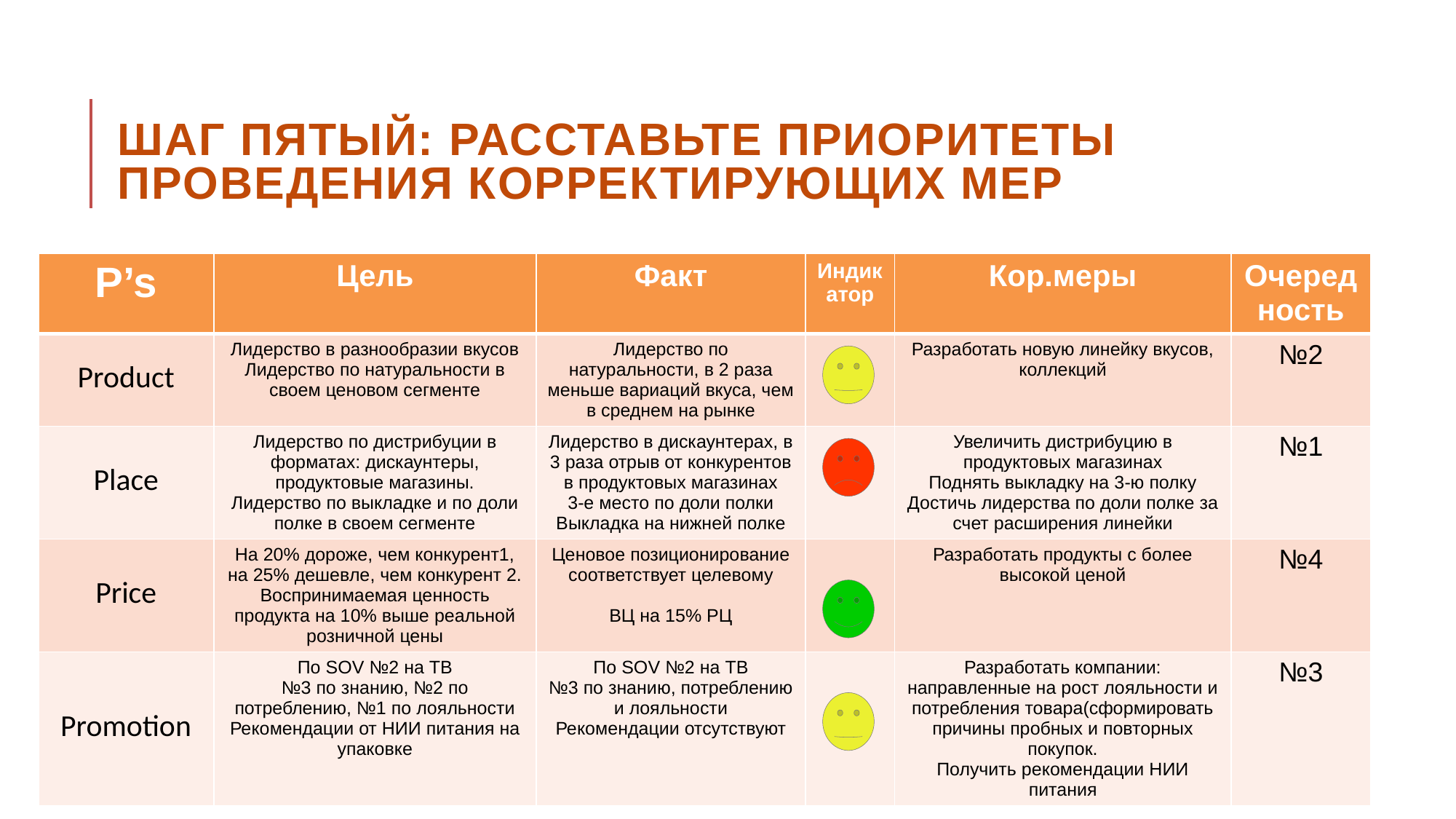

ШАГ пятый: Расставьте приоритеты проведения корректирующих мер
| P’s | Цель | Факт | Индикатор | Кор.меры | Очередность |
| --- | --- | --- | --- | --- | --- |
| Product | Лидерство в разнообразии вкусов Лидерство по натуральности в своем ценовом сегменте | Лидерство по натуральности, в 2 раза меньше вариаций вкуса, чем в среднем на рынке |  | Разработать новую линейку вкусов, коллекций | №2 |
| Place | Лидерство по дистрибуции в форматах: дискаунтеры, продуктовые магазины. Лидерство по выкладке и по доли полке в своем сегменте | Лидерство в дискаунтерах, в 3 раза отрыв от конкурентов в продуктовых магазинах 3-е место по доли полки Выкладка на нижней полке |  | Увеличить дистрибуцию в продуктовых магазинах Поднять выкладку на 3-ю полку Достичь лидерства по доли полке за счет расширения линейки | №1 |
| Price | На 20% дороже, чем конкурент1, на 25% дешевле, чем конкурент 2. Воспринимаемая ценность продукта на 10% выше реальной розничной цены | Ценовое позиционирование соответствует целевому ВЦ на 15% РЦ |  | Разработать продукты с более высокой ценой | №4 |
| Promotion | По SOV №2 на ТВ №3 по знанию, №2 по потреблению, №1 по лояльности Рекомендации от НИИ питания на упаковке | По SOV №2 на ТВ №3 по знанию, потреблению и лояльности Рекомендации отсутствуют |  | Разработать компании: направленные на рост лояльности и потребления товара(сформировать причины пробных и повторных покупок. Получить рекомендации НИИ питания | №3 |